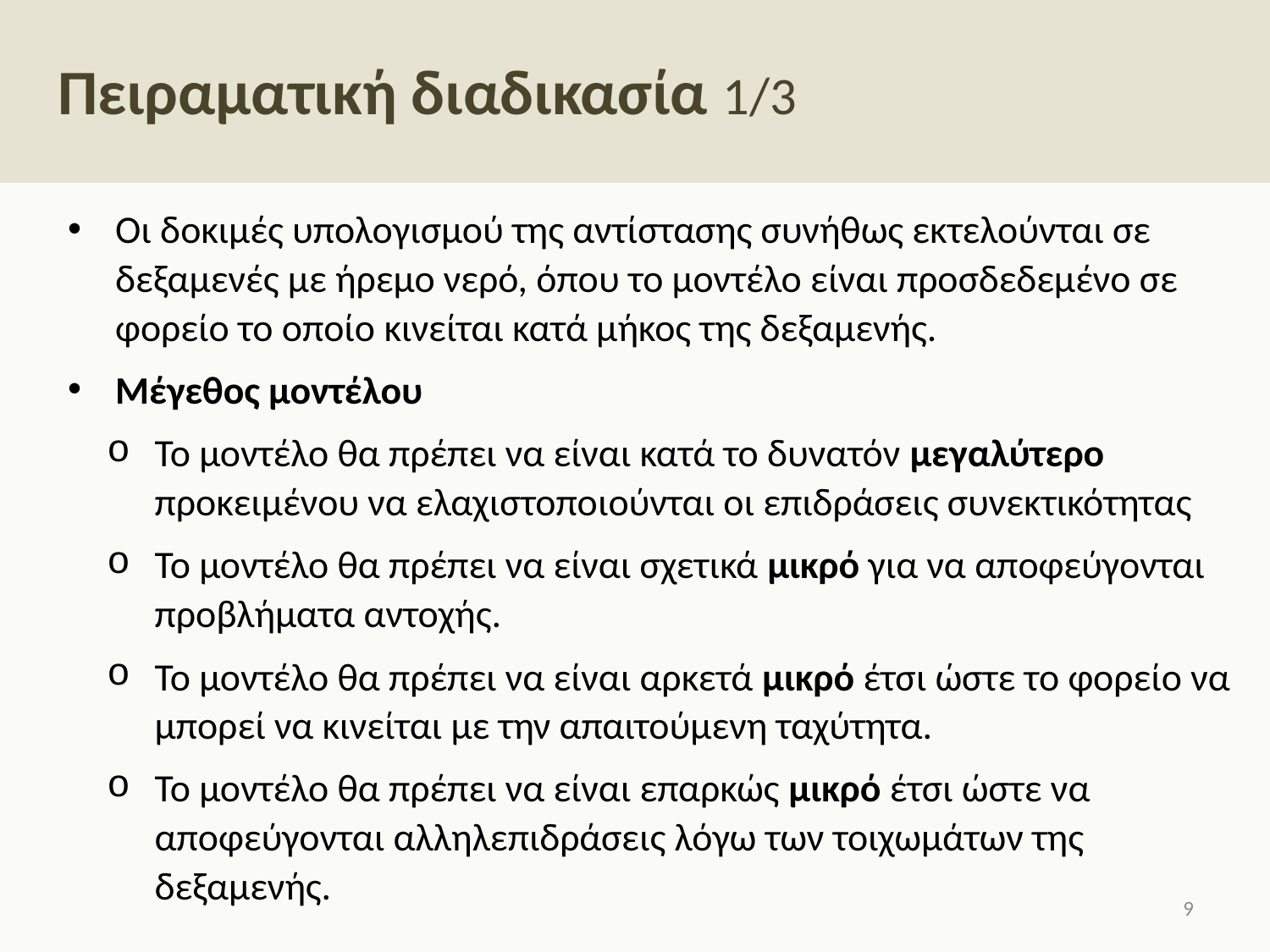

# Πειραματική διαδικασία 1/3
Οι δοκιμές υπολογισμού της αντίστασης συνήθως εκτελούνται σε δεξαμενές με ήρεμο νερό, όπου το μοντέλο είναι προσδεδεμένο σε φορείο το οποίο κινείται κατά μήκος της δεξαμενής.
Μέγεθος μοντέλου
Το μοντέλο θα πρέπει να είναι κατά το δυνατόν μεγαλύτερο προκειμένου να ελαχιστοποιούνται οι επιδράσεις συνεκτικότητας
Το μοντέλο θα πρέπει να είναι σχετικά μικρό για να αποφεύγονται προβλήματα αντοχής.
Το μοντέλο θα πρέπει να είναι αρκετά μικρό έτσι ώστε το φορείο να μπορεί να κινείται με την απαιτούμενη ταχύτητα.
Το μοντέλο θα πρέπει να είναι επαρκώς μικρό έτσι ώστε να αποφεύγονται αλληλεπιδράσεις λόγω των τοιχωμάτων της δεξαμενής.
9